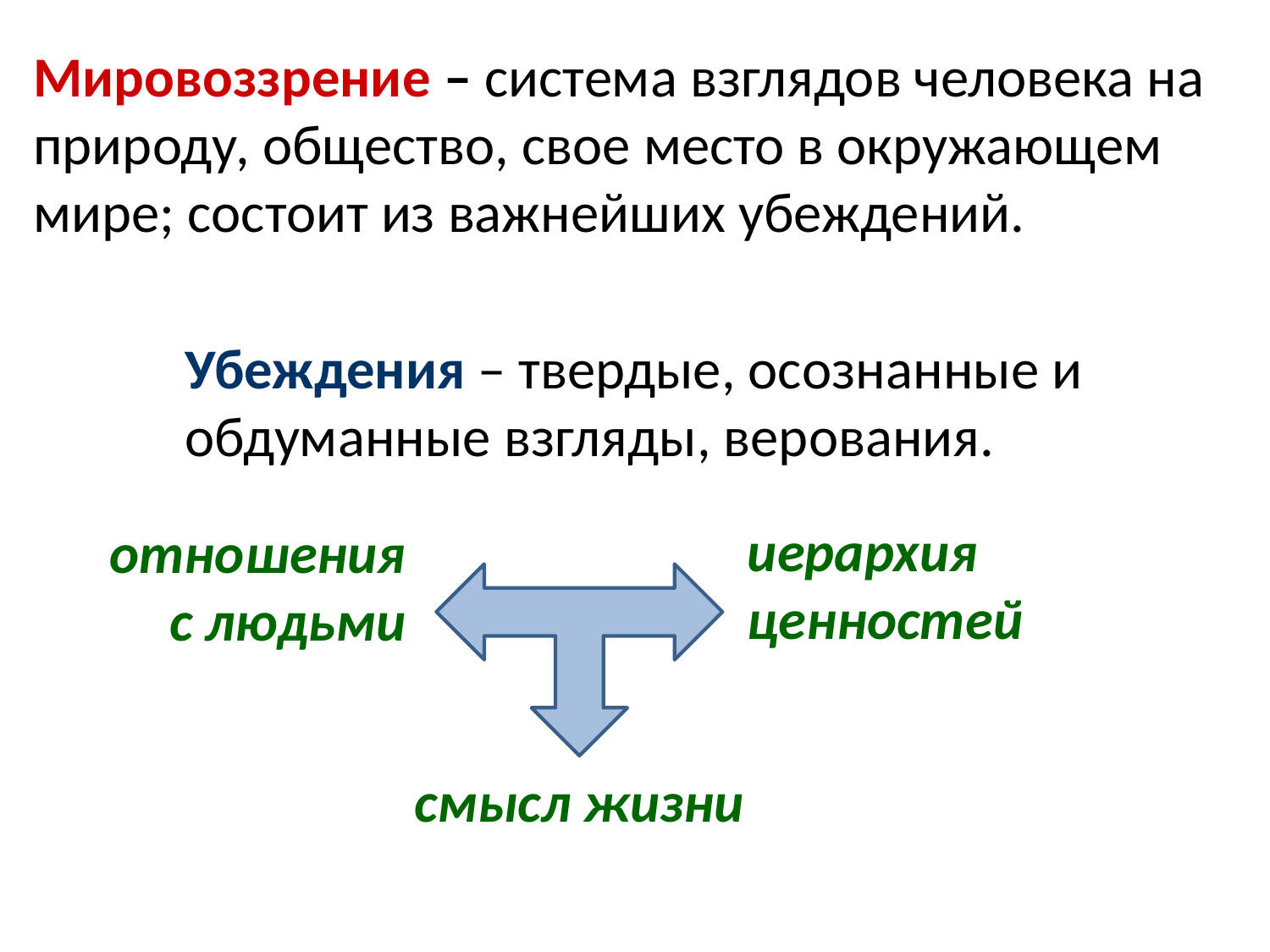

Мировоззрение – система взглядов человека на природу, общество, свое место в окружающем мире; состоит из важнейших убеждений.
Убеждения – твердые, осознанные и обдуманные взгляды, верования.
иерархия ценностей
отношения с людьми

смысл жизни